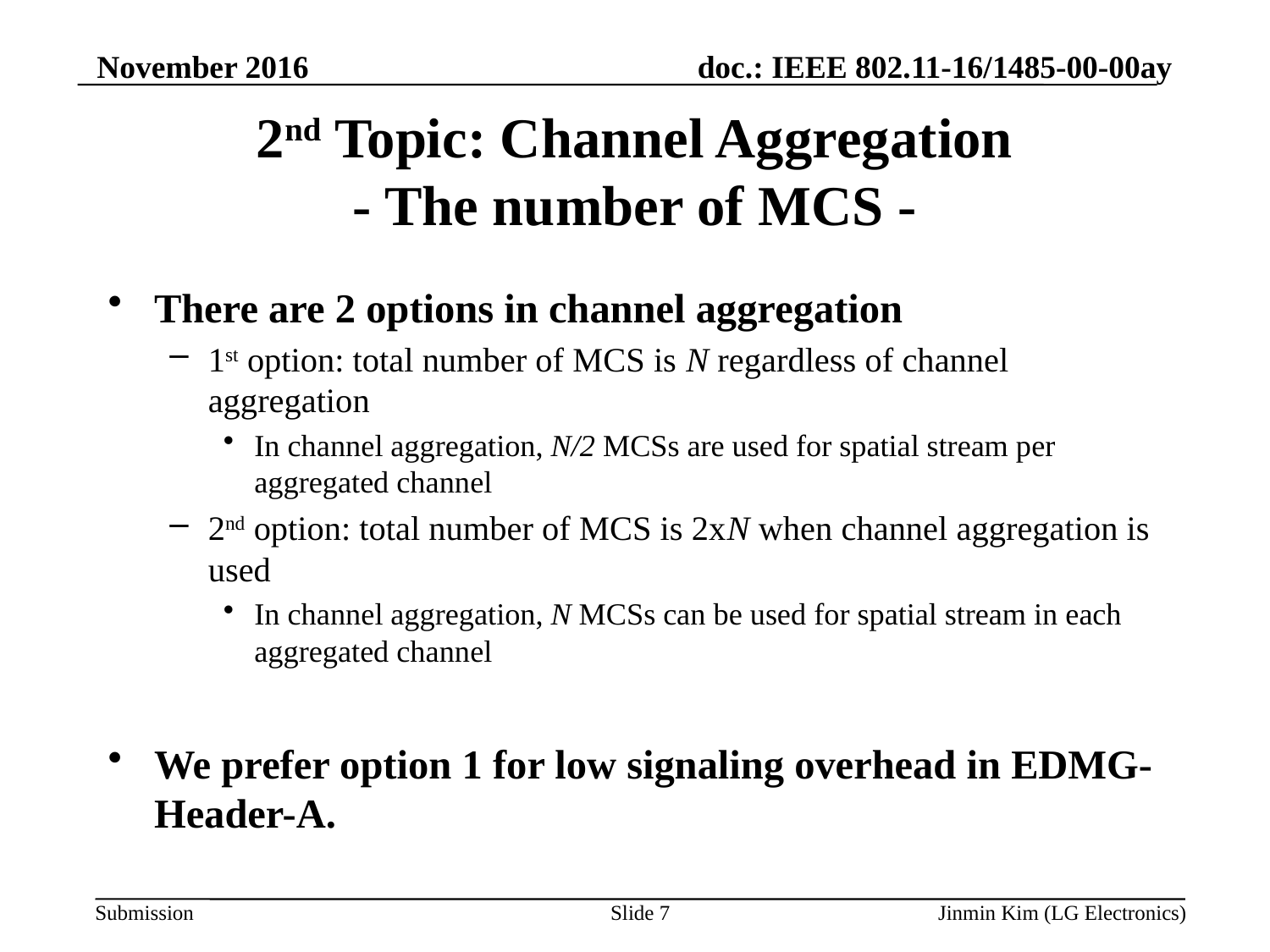

November 2016
# 2nd Topic: Channel Aggregation - The number of MCS -
There are 2 options in channel aggregation
1st option: total number of MCS is N regardless of channel aggregation
In channel aggregation, N/2 MCSs are used for spatial stream per aggregated channel
2nd option: total number of MCS is 2xN when channel aggregation is used
In channel aggregation, N MCSs can be used for spatial stream in each aggregated channel

We prefer option 1 for low signaling overhead in EDMG-Header-A.
Slide 7
Jinmin Kim (LG Electronics)